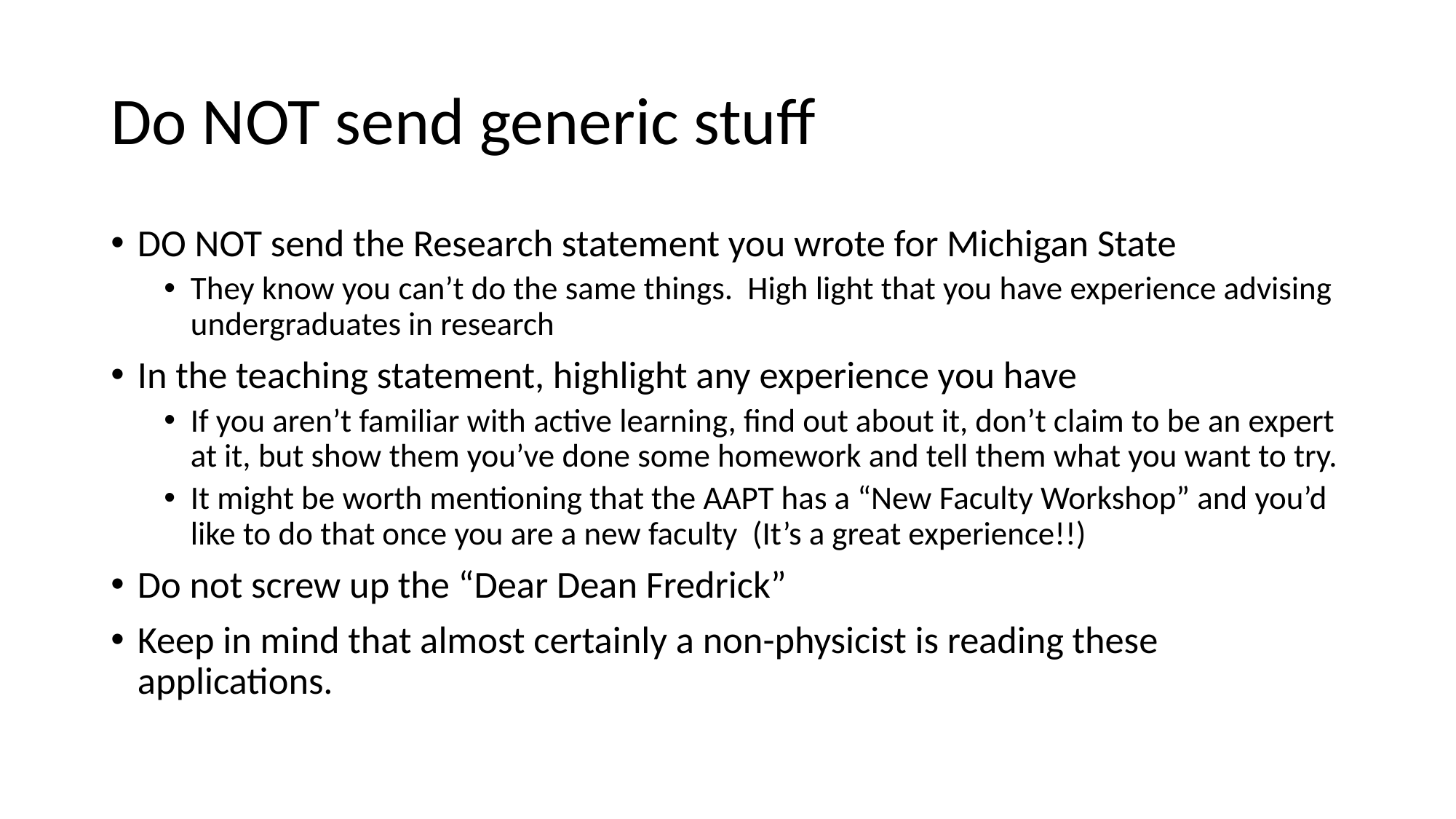

# Do NOT send generic stuff
DO NOT send the Research statement you wrote for Michigan State
They know you can’t do the same things.  High light that you have experience advising undergraduates in research
In the teaching statement, highlight any experience you have
If you aren’t familiar with active learning, find out about it, don’t claim to be an expert at it, but show them you’ve done some homework and tell them what you want to try.
It might be worth mentioning that the AAPT has a “New Faculty Workshop” and you’d like to do that once you are a new faculty  (It’s a great experience!!)
Do not screw up the “Dear Dean Fredrick”
Keep in mind that almost certainly a non-physicist is reading these applications.